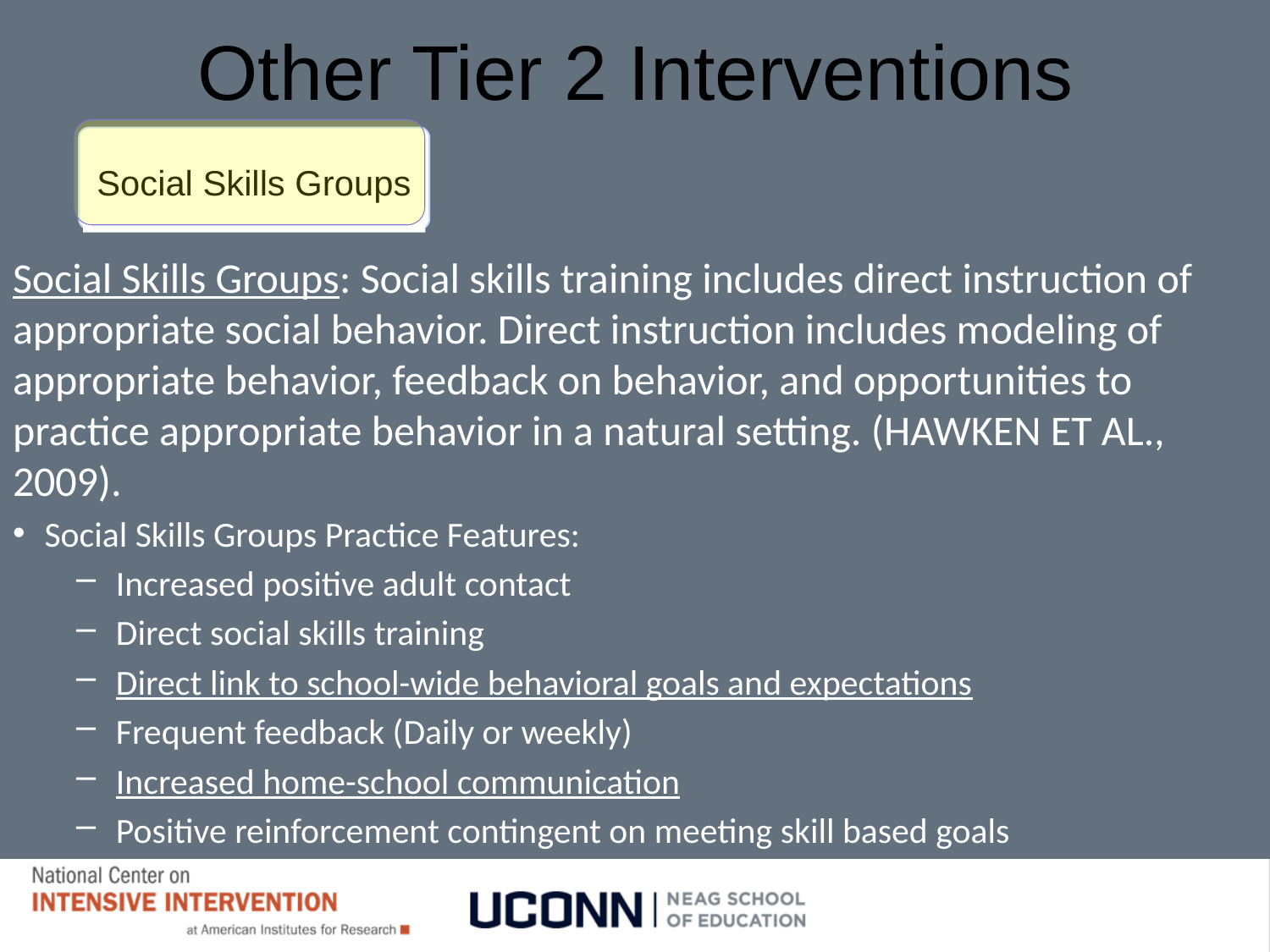

# Other Tier 2 Interventions

Social Skills Groups
Social Skills Groups: Social skills training includes direct instruction of appropriate social behavior. Direct instruction includes modeling of appropriate behavior, feedback on behavior, and opportunities to practice appropriate behavior in a natural setting. (hawken et al., 2009).
Social Skills Groups Practice Features:
Increased positive adult contact
Direct social skills training
Direct link to school-wide behavioral goals and expectations
Frequent feedback (Daily or weekly)
Increased home-school communication
Positive reinforcement contingent on meeting skill based goals